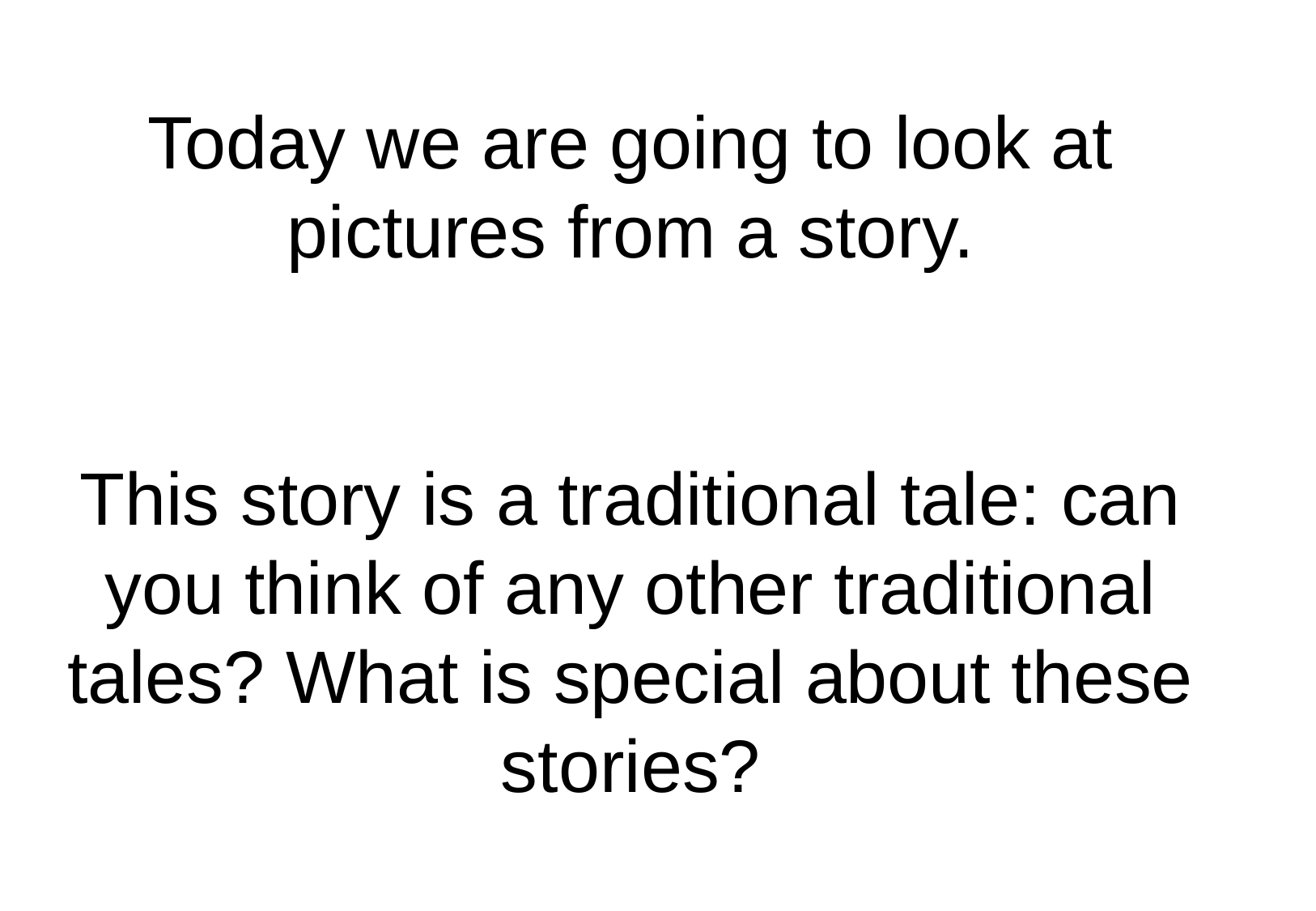

Today we are going to look at pictures from a story.

This story is a traditional tale: can you think of any other traditional tales? What is special about these stories?